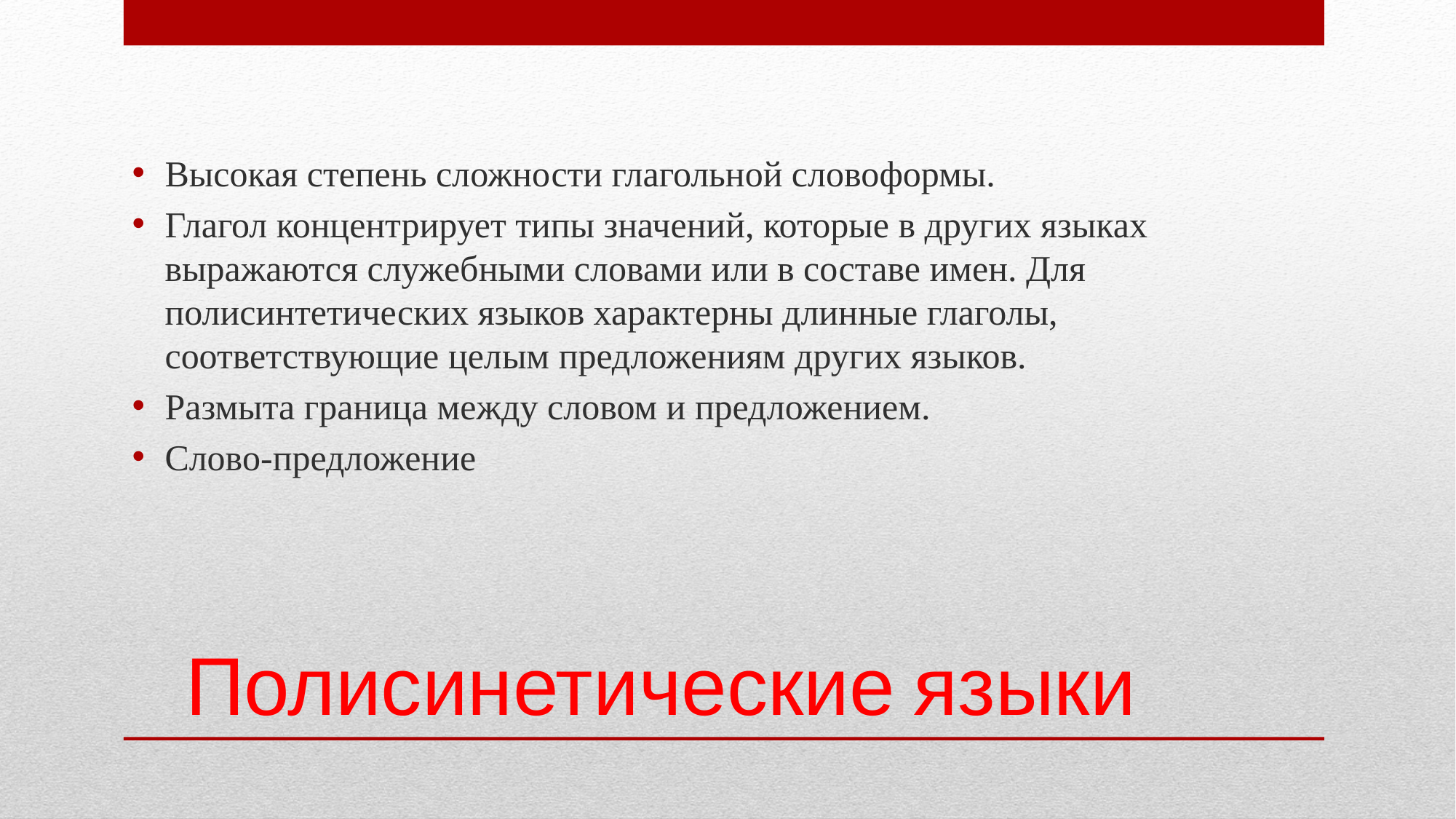

Высокая степень сложности глагольной словоформы.
Глагол концентрирует типы значений, которые в других языках выражаются служебными словами или в составе имен. Для полисинтетических языков характерны длинные глаголы, соответствующие целым предложениям других языков.
Размыта граница между словом и предложением.
Слово-предложение
# Полисинетические языки